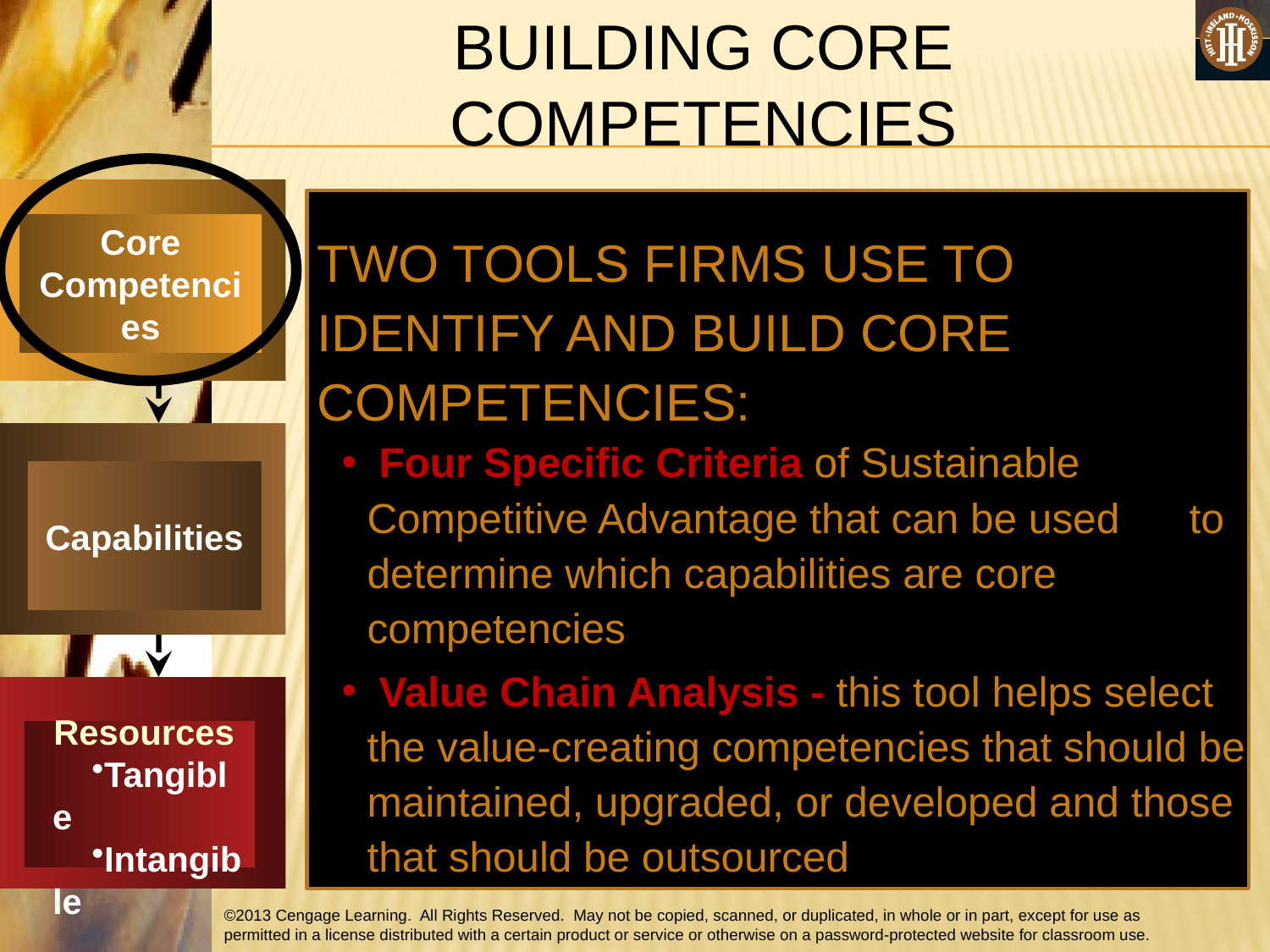

BUILDING CORE COMPETENCIES

Core Competencies

TWO TOOLS FIRMS USE TO IDENTIFY AND BUILD CORE COMPETENCIES:
 Four Specific Criteria of Sustainable Competitive Advantage that can be used      to determine which capabilities are core competencies

 Value Chain Analysis - this tool helps select the value-creating competencies that should be maintained, upgraded, or developed and those that should be outsourced

Capabilities

 Resources
Tangible
Intangible